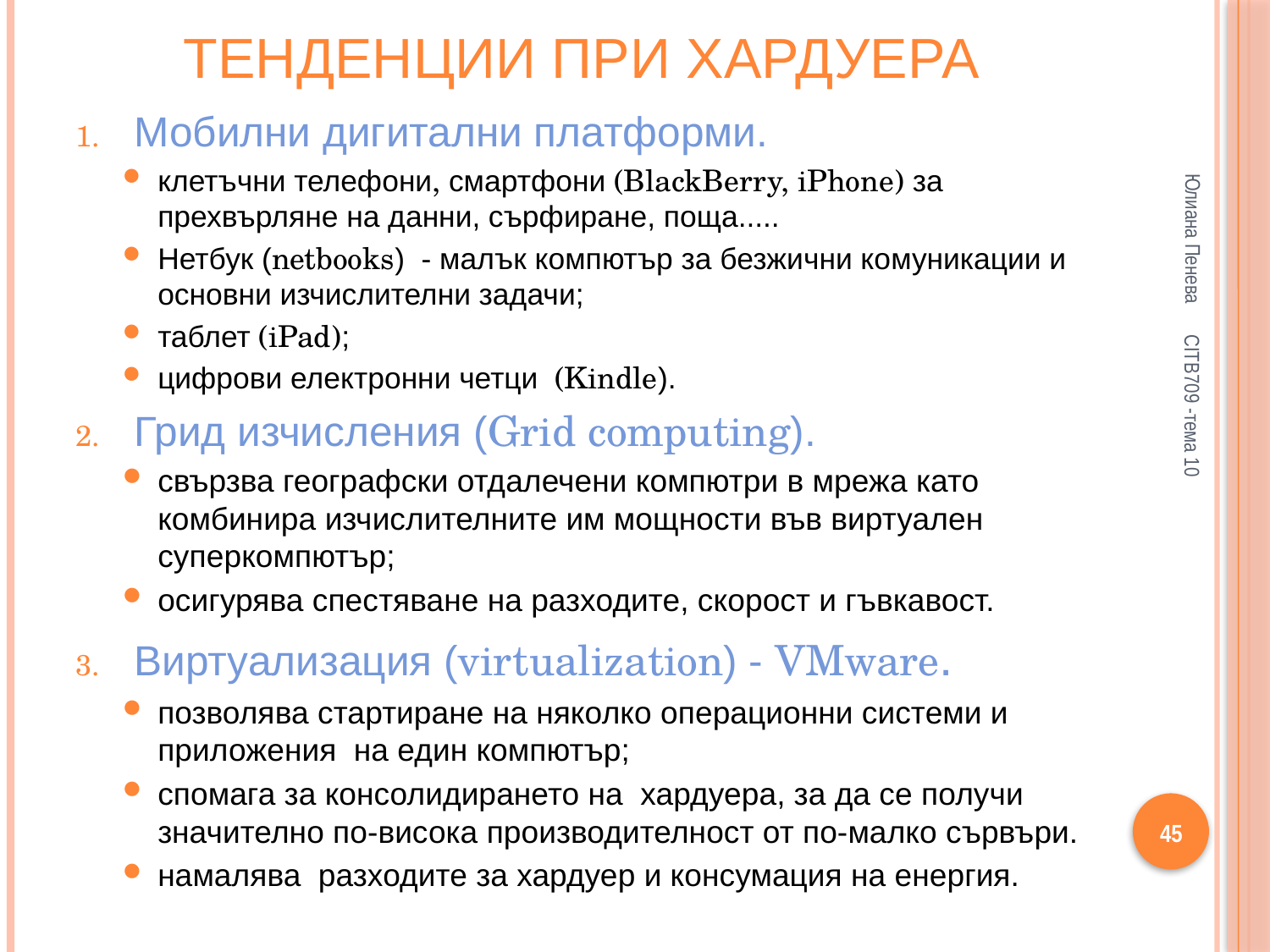

# Тенденции при хардуера
Мобилни дигитални платформи.
клетъчни телефони, смартфони (BlackBerry, iPhone) за прехвърляне на данни, сърфиране, поща.....
Нетбук (netbooks)  - малък компютър за безжични комуникации и основни изчислителни задачи;
таблет (iPad);
цифрови електронни четци  (Kindle).
Грид изчисления (Grid computing).
свързва географски отдалечени компютри в мрежа като комбинира изчислителните им мощности във виртуален суперкомпютър;
осигурява спестяване на разходите, скорост и гъвкавост.
Виртуализация (virtualization) - VMware.
позволява стартиране на няколко операционни системи и приложения  на един компютър;
спомага за консолидирането на  хардуера, за да се получи значително по-висока производителност от по-малко сървъри.
намалява  разходите за хардуер и консумация на енергия.

Юлиана Пенева
CITB709 -тема 10
45